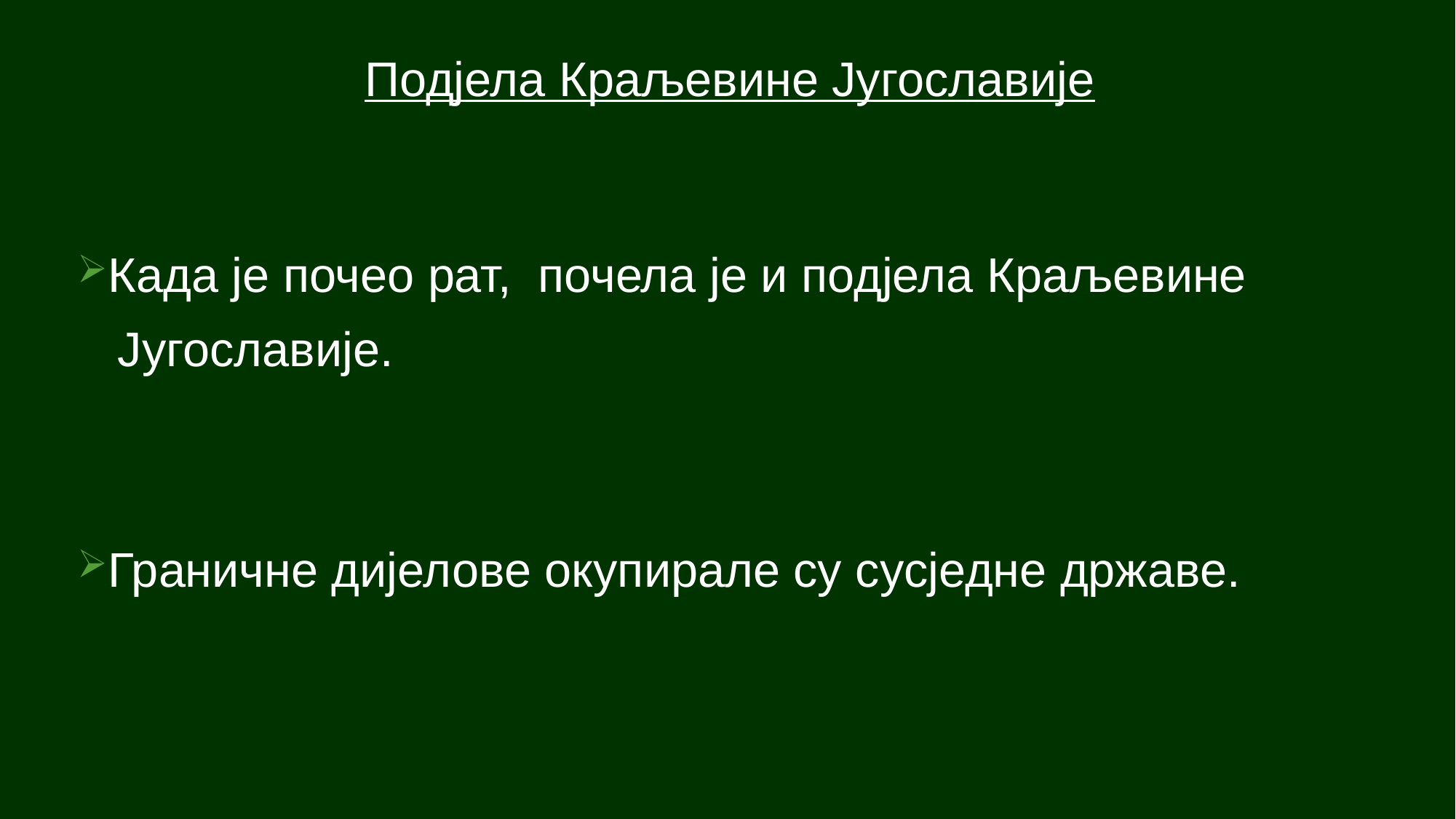

# Подјела Краљевине Југославије

Када је почео рат,  почела је и подјела Краљевине
   Југославије.

Граничне дијелове окупирале су сусједне државе.